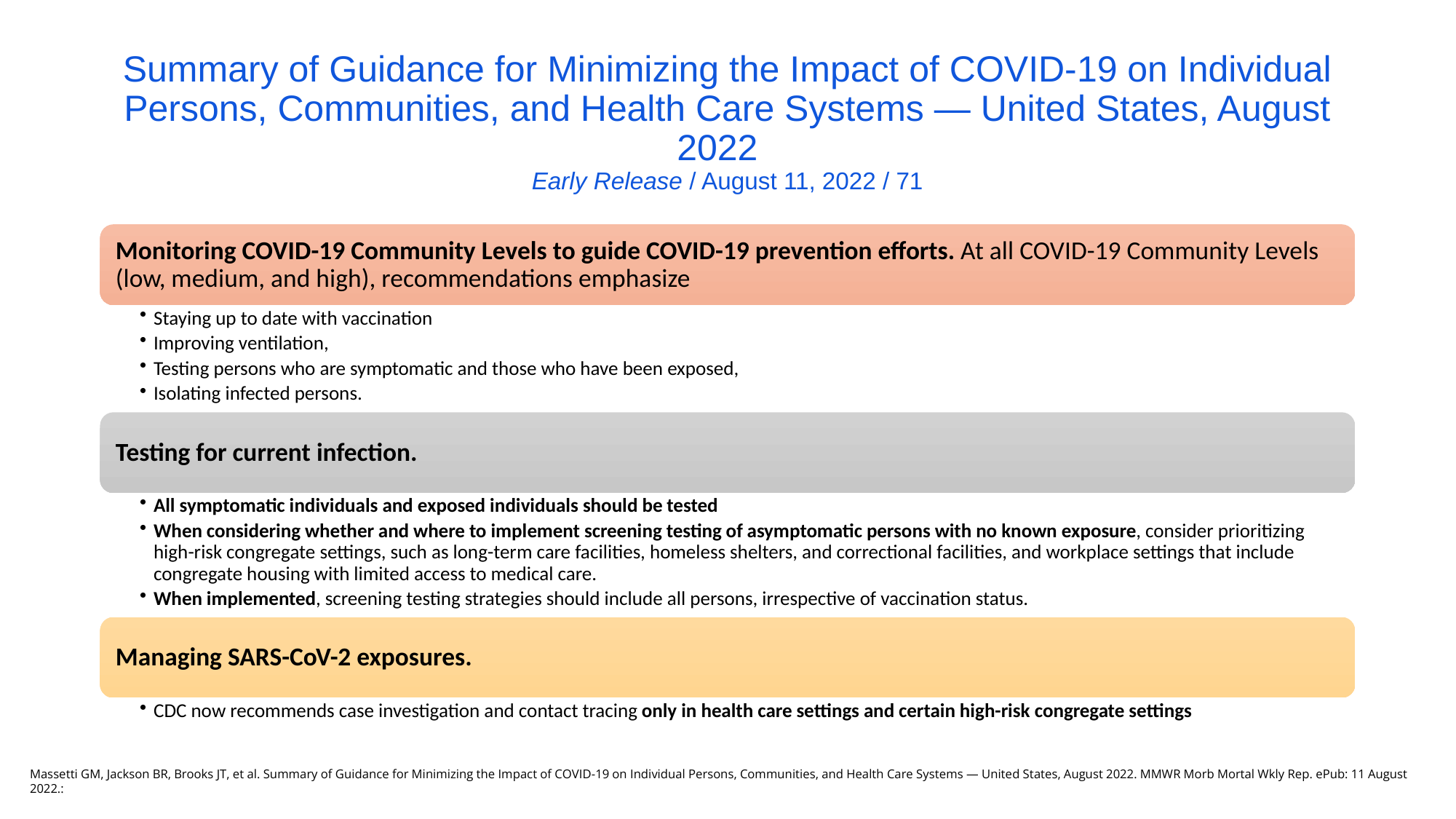

# Summary of Guidance for Minimizing the Impact of COVID-19 on Individual Persons, Communities, and Health Care Systems — United States, August 2022 Early Release / August 11, 2022 / 71
Monitoring COVID-19 Community Levels to guide COVID-19 prevention efforts. At all COVID-19 Community Levels (low, medium, and high), recommendations emphasize
Staying up to date with vaccination
Improving ventilation,
Testing persons who are symptomatic and those who have been exposed,
Isolating infected persons.
Testing for current infection.
All symptomatic individuals and exposed individuals should be tested
When considering whether and where to implement screening testing of asymptomatic persons with no known exposure, consider prioritizing high-risk congregate settings, such as long-term care facilities, homeless shelters, and correctional facilities, and workplace settings that include congregate housing with limited access to medical care.
When implemented, screening testing strategies should include all persons, irrespective of vaccination status.
Managing SARS-CoV-2 exposures.
CDC now recommends case investigation and contact tracing only in health care settings and certain high-risk congregate settings
Massetti GM, Jackson BR, Brooks JT, et al. Summary of Guidance for Minimizing the Impact of COVID-19 on Individual Persons, Communities, and Health Care Systems — United States, August 2022. MMWR Morb Mortal Wkly Rep. ePub: 11 August 2022.: